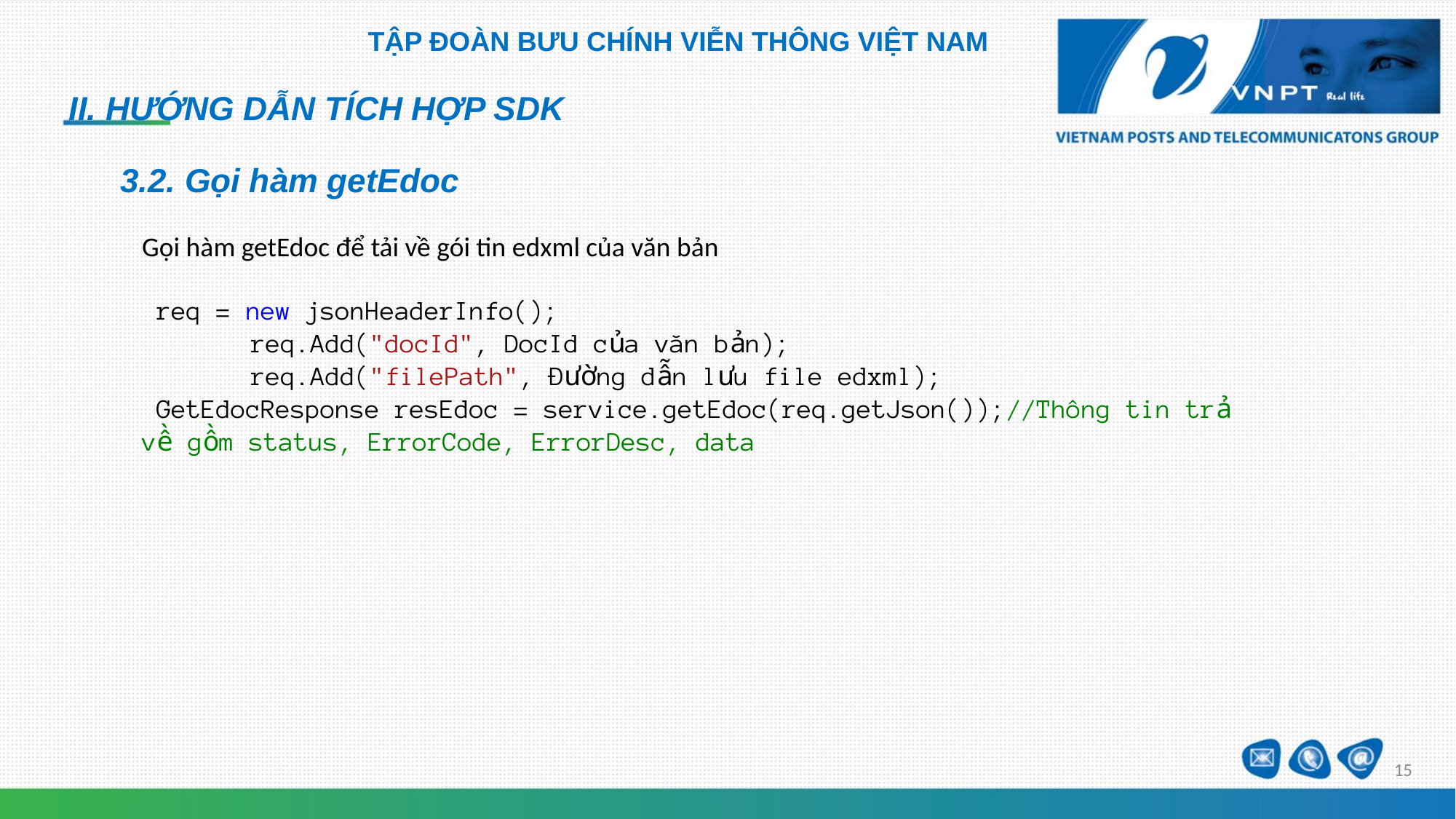

TẬP ĐOÀN BƯU CHÍNH VIỄN THÔNG VIỆT NAM
II. HƯỚNG DẪN TÍCH HỢP SDK
3.2. Gọi hàm getEdoc
Gọi hàm getEdoc để tải về gói tin edxml của văn bản
 req = new jsonHeaderInfo();
	req.Add("docId", DocId của văn bản);
	req.Add("filePath", Đường dẫn lưu file edxml);
 GetEdocResponse resEdoc = service.getEdoc(req.getJson());//Thông tin trả về gồm status, ErrorCode, ErrorDesc, data
15